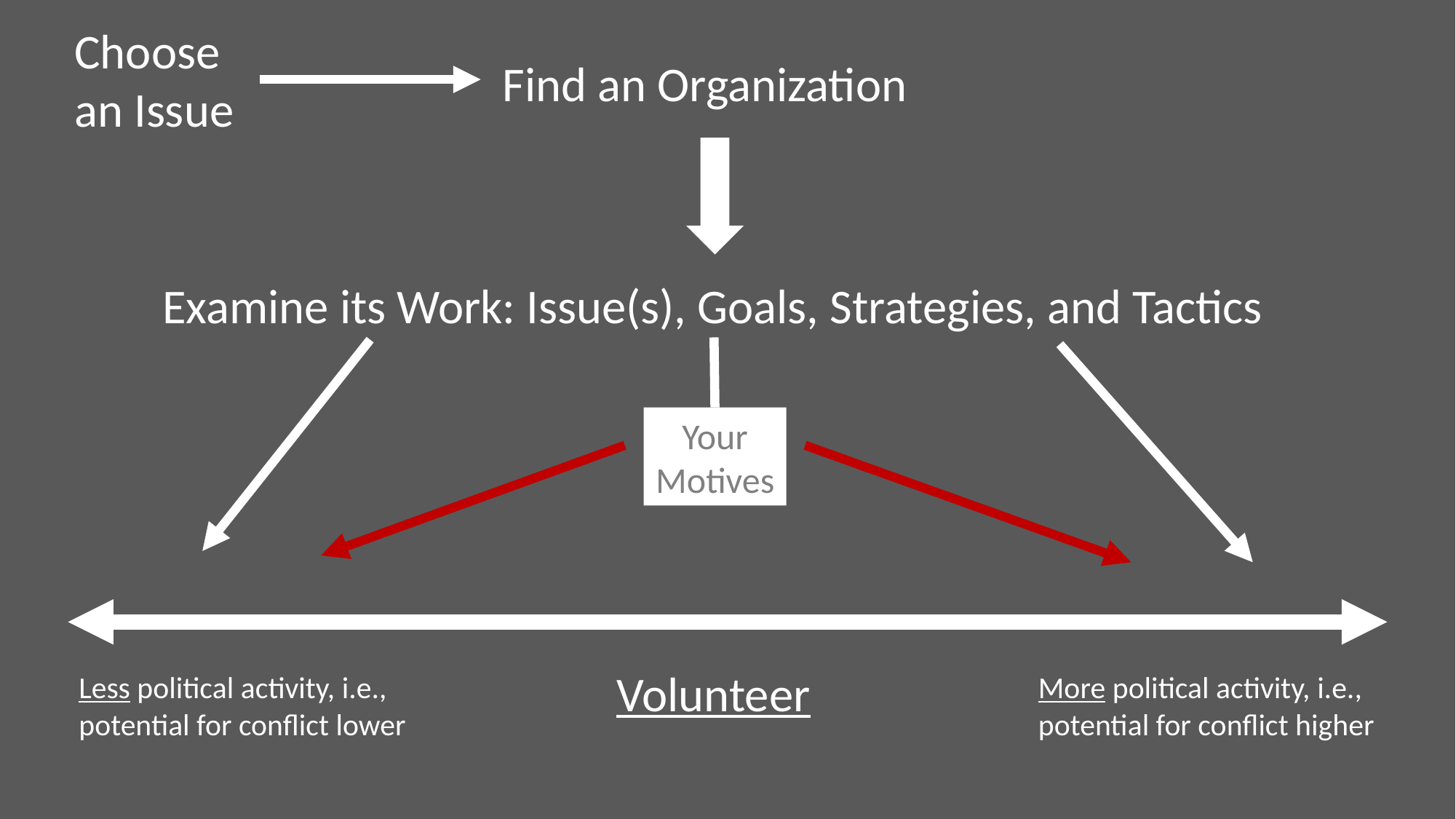

Choose
an Issue
Find an Organization

Examine its Work: Issue(s), Goals, Strategies, and Tactics
Your
Motives
Volunteer
Less political activity, i.e., potential for conflict lower
More political activity, i.e., potential for conflict higher